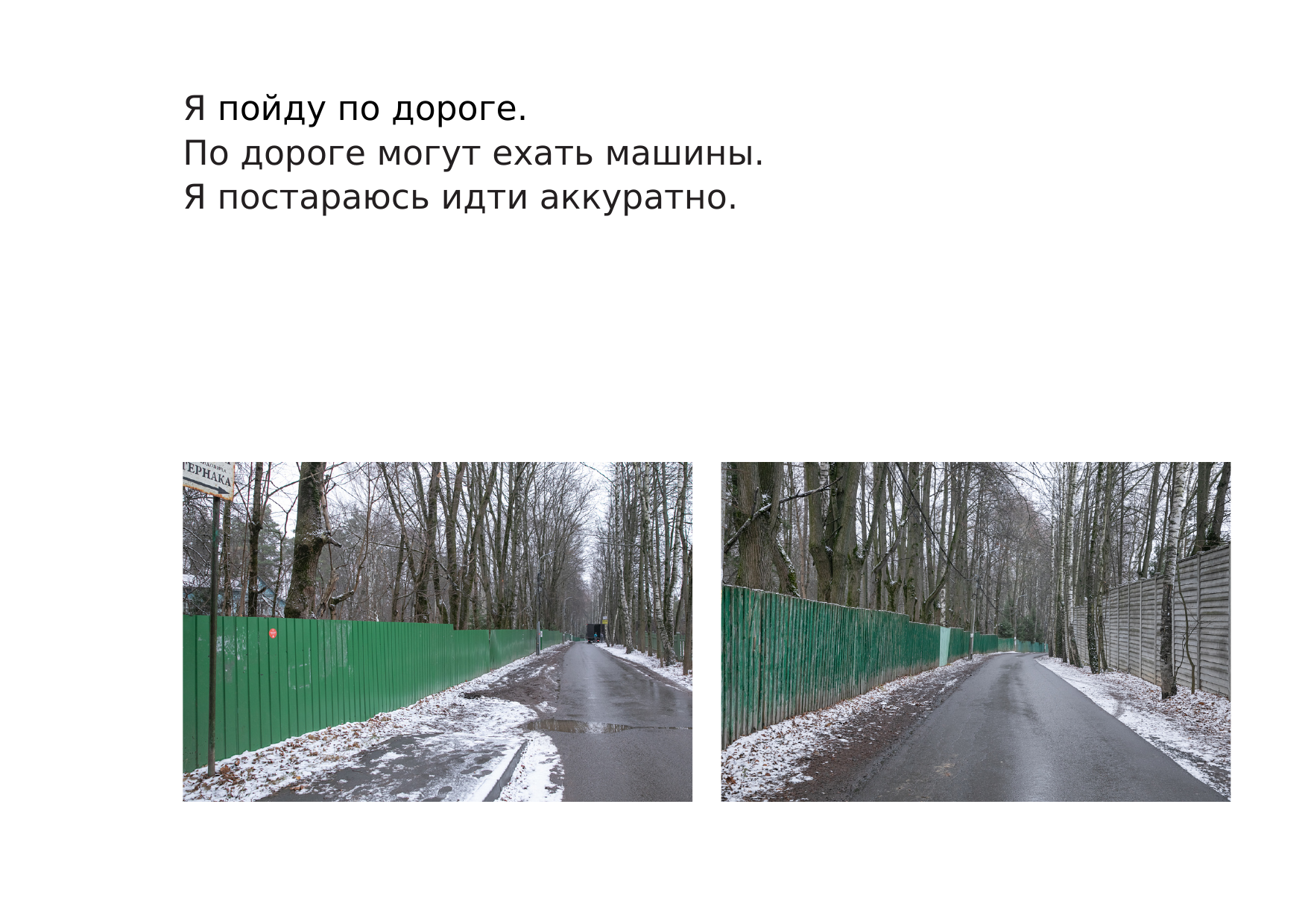

Я пойду по дороге.
По дороге могут ехать машины.
Я постараюсь идти аккуратно.